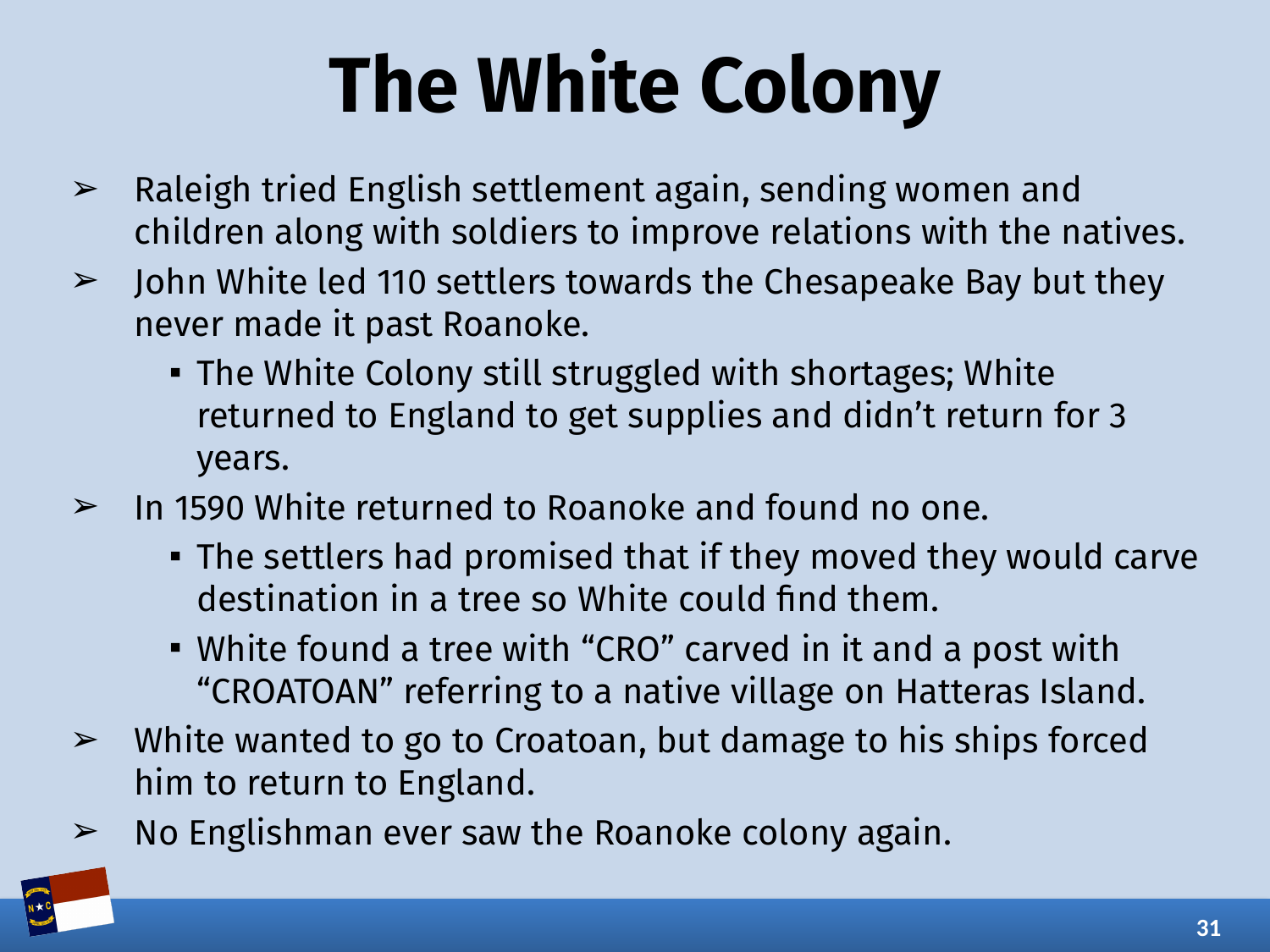

# The White Colony
Raleigh tried English settlement again, sending women and children along with soldiers to improve relations with the natives.
John White led 110 settlers towards the Chesapeake Bay but they never made it past Roanoke.
The White Colony still struggled with shortages; White returned to England to get supplies and didn’t return for 3 years.
In 1590 White returned to Roanoke and found no one.
The settlers had promised that if they moved they would carve destination in a tree so White could find them.
White found a tree with “CRO” carved in it and a post with “CROATOAN” referring to a native village on Hatteras Island.
White wanted to go to Croatoan, but damage to his ships forced him to return to England.
No Englishman ever saw the Roanoke colony again.
31